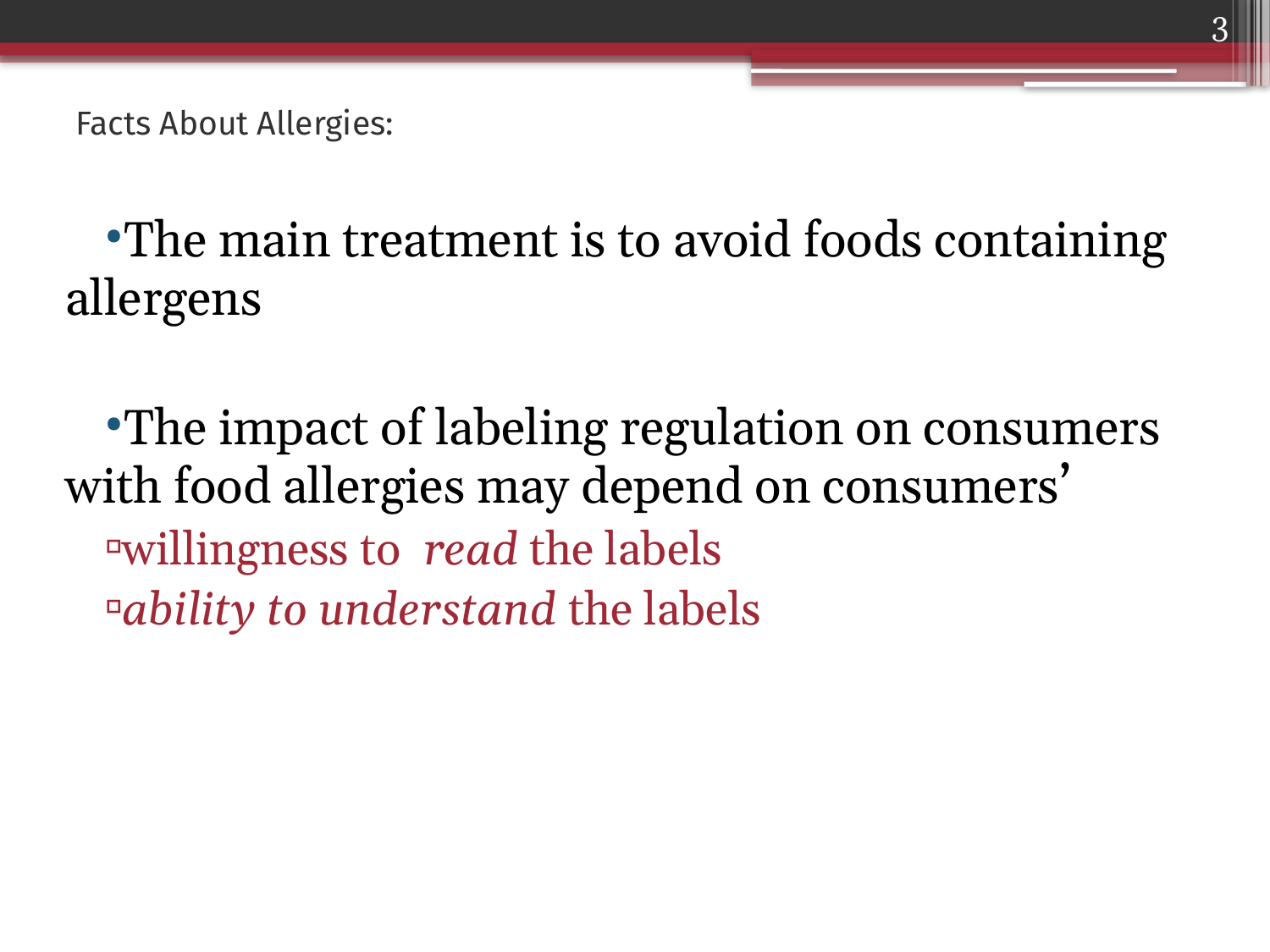

3
# Facts About Allergies:
The main treatment is to avoid foods containing allergens

The impact of labeling regulation on consumers with food allergies may depend on consumers’
willingness to  read the labels
ability to understand the labels